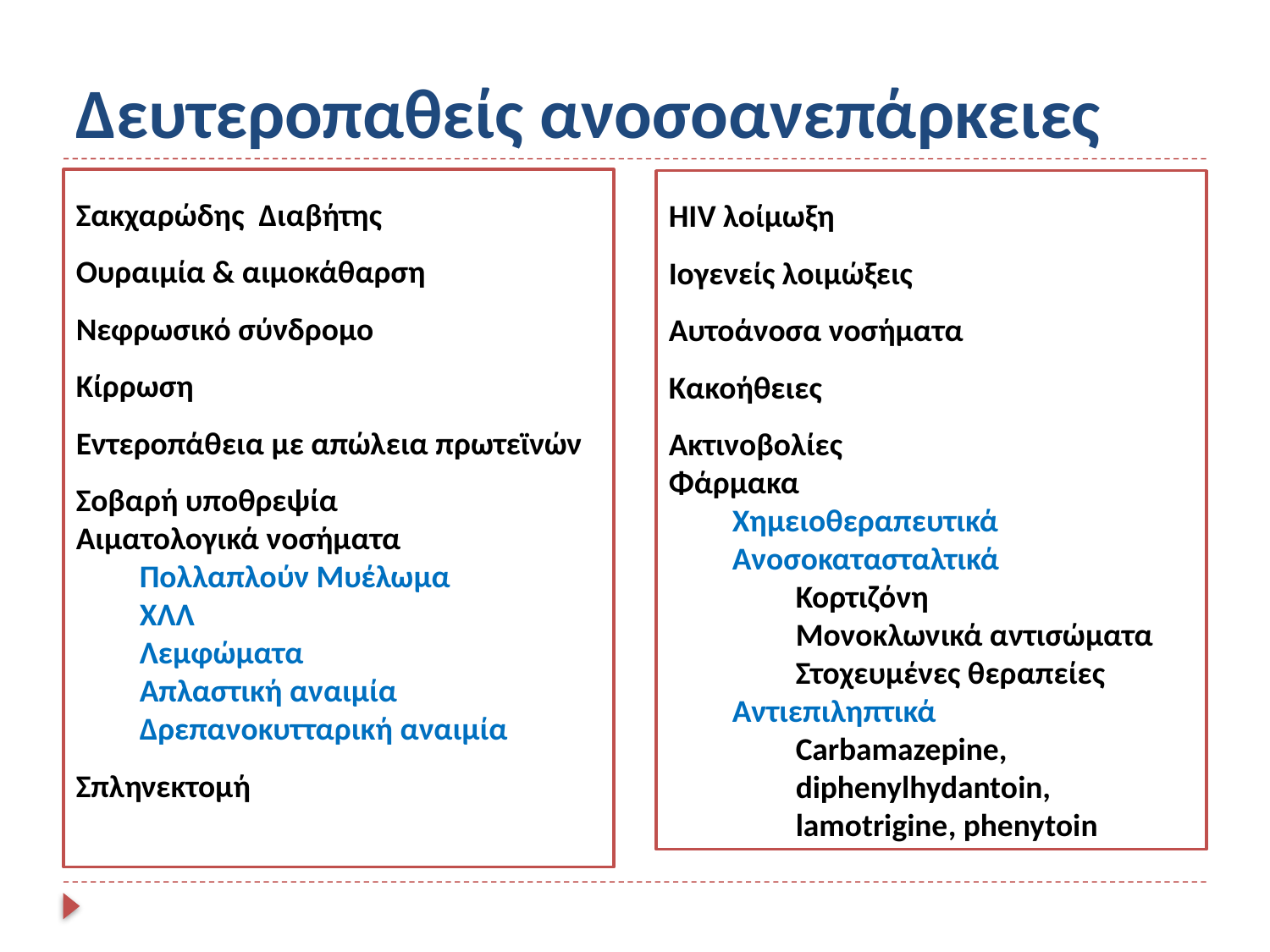

# Δευτεροπαθείς ανοσοανεπάρκειες
Σακχαρώδης  Διαβήτης
Ουραιμία & αιμοκάθαρση
Νεφρωσικό σύνδρομο
Κίρρωση
Εντεροπάθεια με απώλεια πρωτεϊνών
Σοβαρή υποθρεψία
Αιματολογικά νοσήματα
Πολλαπλούν Μυέλωμα
ΧΛΛ
Λεμφώματα
Απλαστική αναιμία
Δρεπανοκυτταρική αναιμία
Σπληνεκτομή

HIV λοίμωξη
Ιογενείς λοιμώξεις
Αυτοάνοσα νοσήματα
Κακοήθειες
Ακτινοβολίες
Φάρμακα
Χημειοθεραπευτικά
Ανοσοκατασταλτικά
Κορτιζόνη
Μονοκλωνικά αντισώματα
Στοχευμένες θεραπείες
Αντιεπιληπτικά
Carbamazepine,
diphenylhydantoin,
lamotrigine, phenytoin